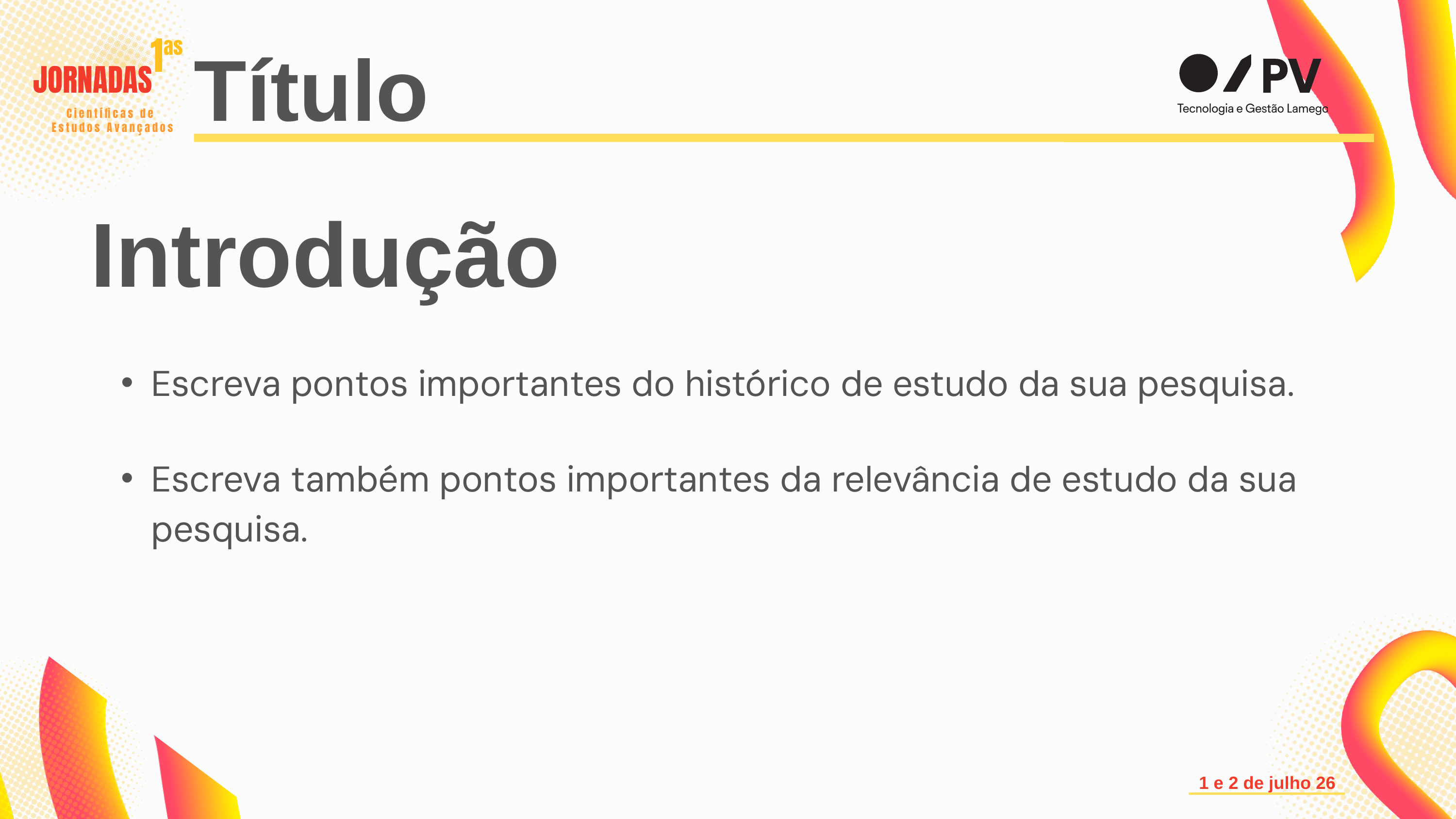

as
1
JORNADAS
Científicas de
Estudos Avançados
Título

Introdução
Escreva pontos importantes do histórico de estudo da sua pesquisa.
Escreva também pontos importantes da relevância de estudo da sua pesquisa.

1 e 2 de julho 26